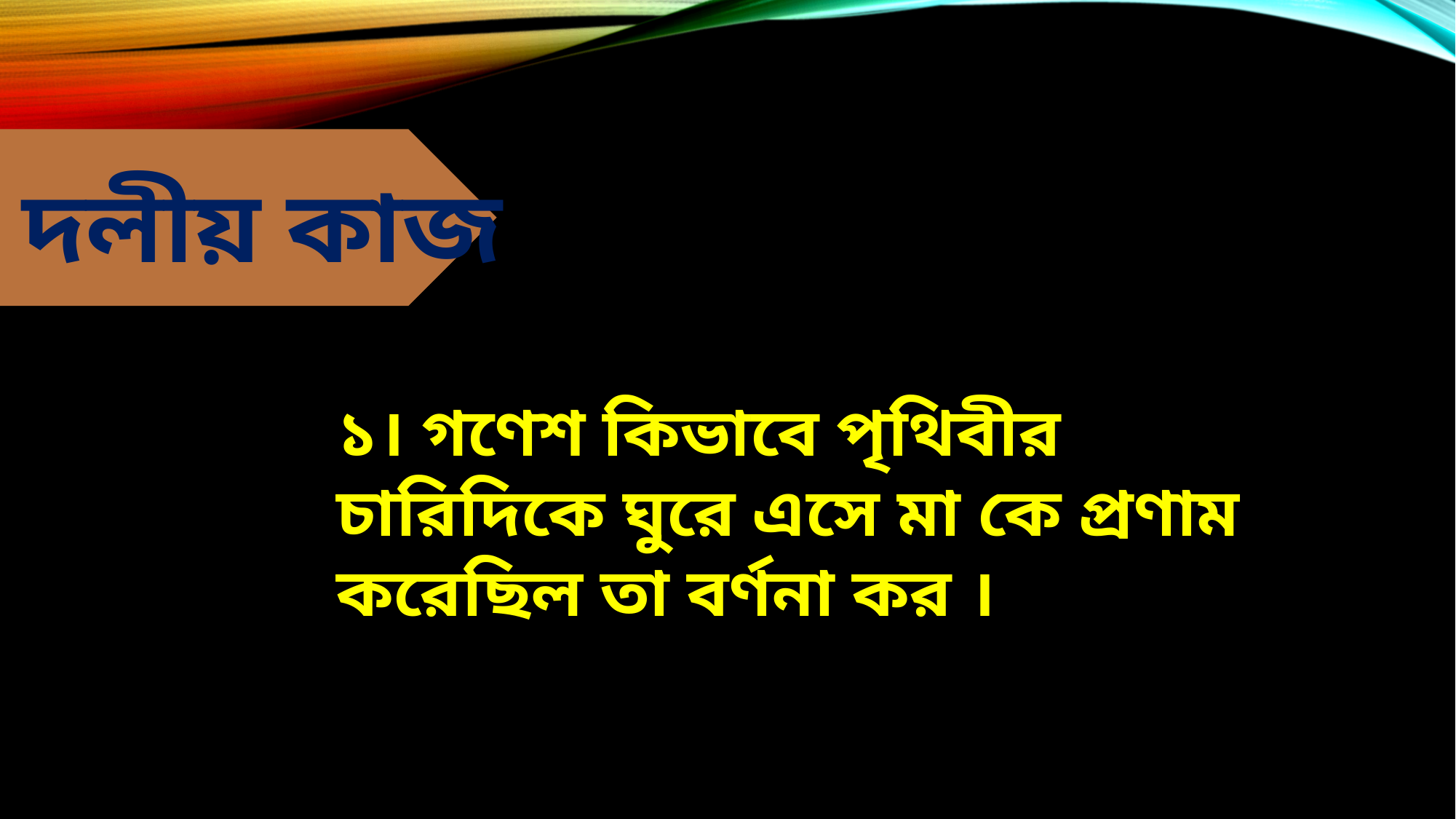

দলীয় কাজ
১। গণেশ কিভাবে পৃথিবীর চারিদিকে ঘুরে এসে মা কে প্রণাম করেছিল তা বর্ণনা কর ।